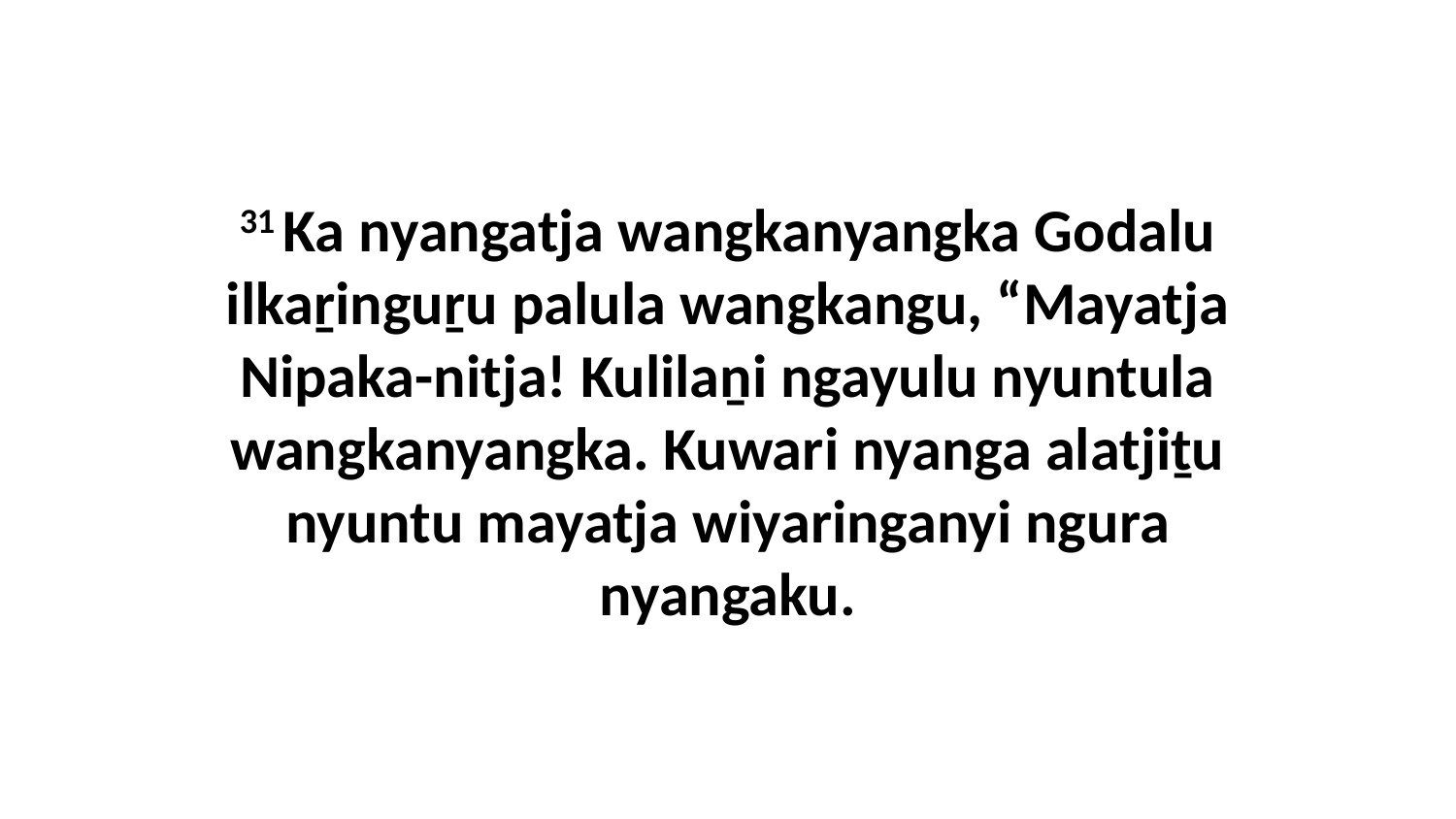

31 Ka nyangatja wangkanyangka Godalu ilkaṟinguṟu palula wangkangu, “Mayatja Nipaka-nitja! Kulilaṉi ngayulu nyuntula wangkanyangka. Kuwari nyanga alatjiṯu nyuntu mayatja wiyaringanyi ngura nyangaku.